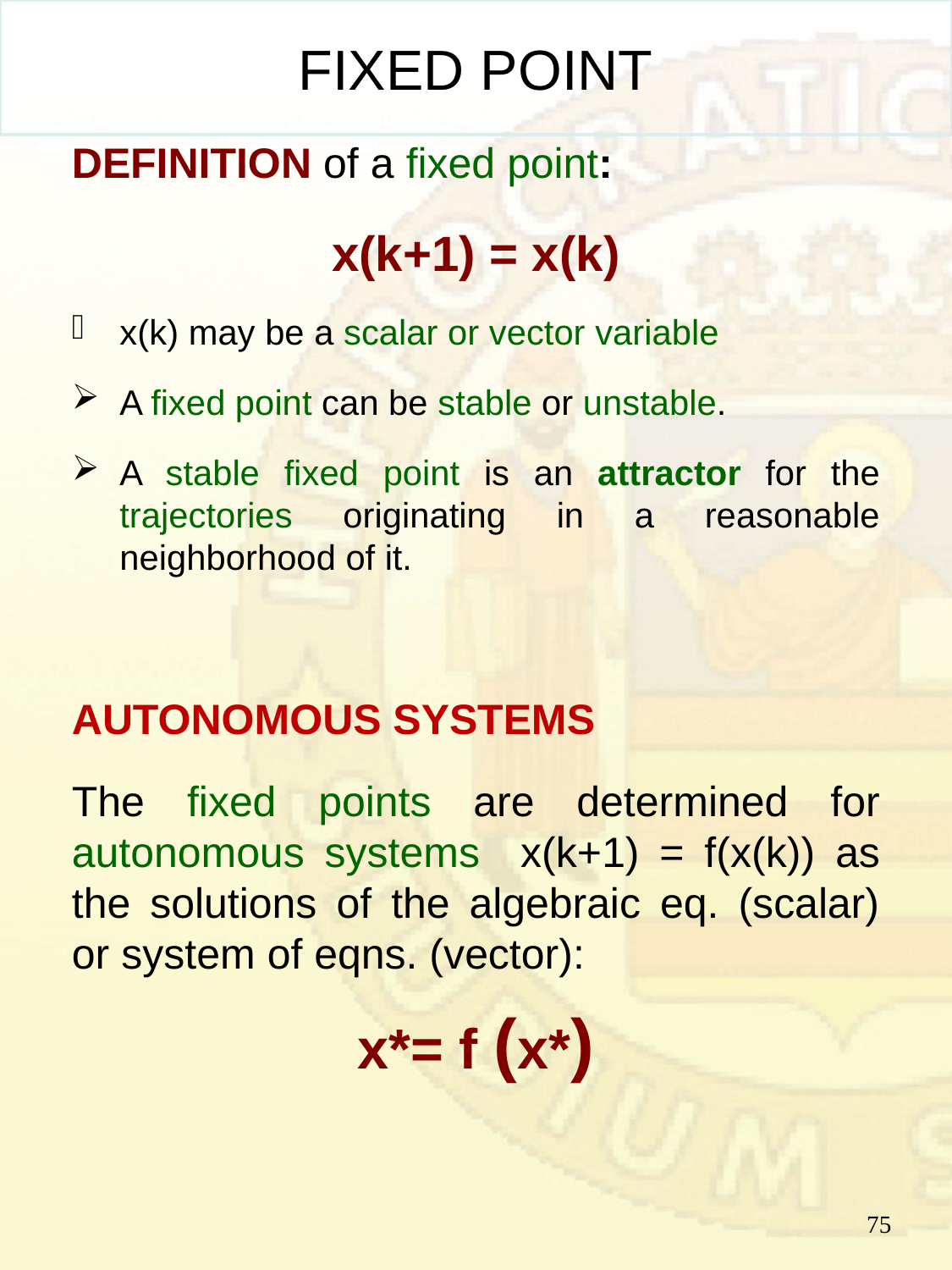

# FIXED POINT
DEFINITION of a fixed point:
x(k+1) = x(k)
x(k) may be a scalar or vector variable
A fixed point can be stable or unstable.
A stable fixed point is an attractor for the trajectories originating in a reasonable neighborhood of it.

AUTONOMOUS SYSTEMS
The fixed points are determined for autonomous systems  x(k+1) = f(x(k)) as the solutions of the algebraic eq. (scalar) or system of eqns. (vector):
x*= f (x*)
75